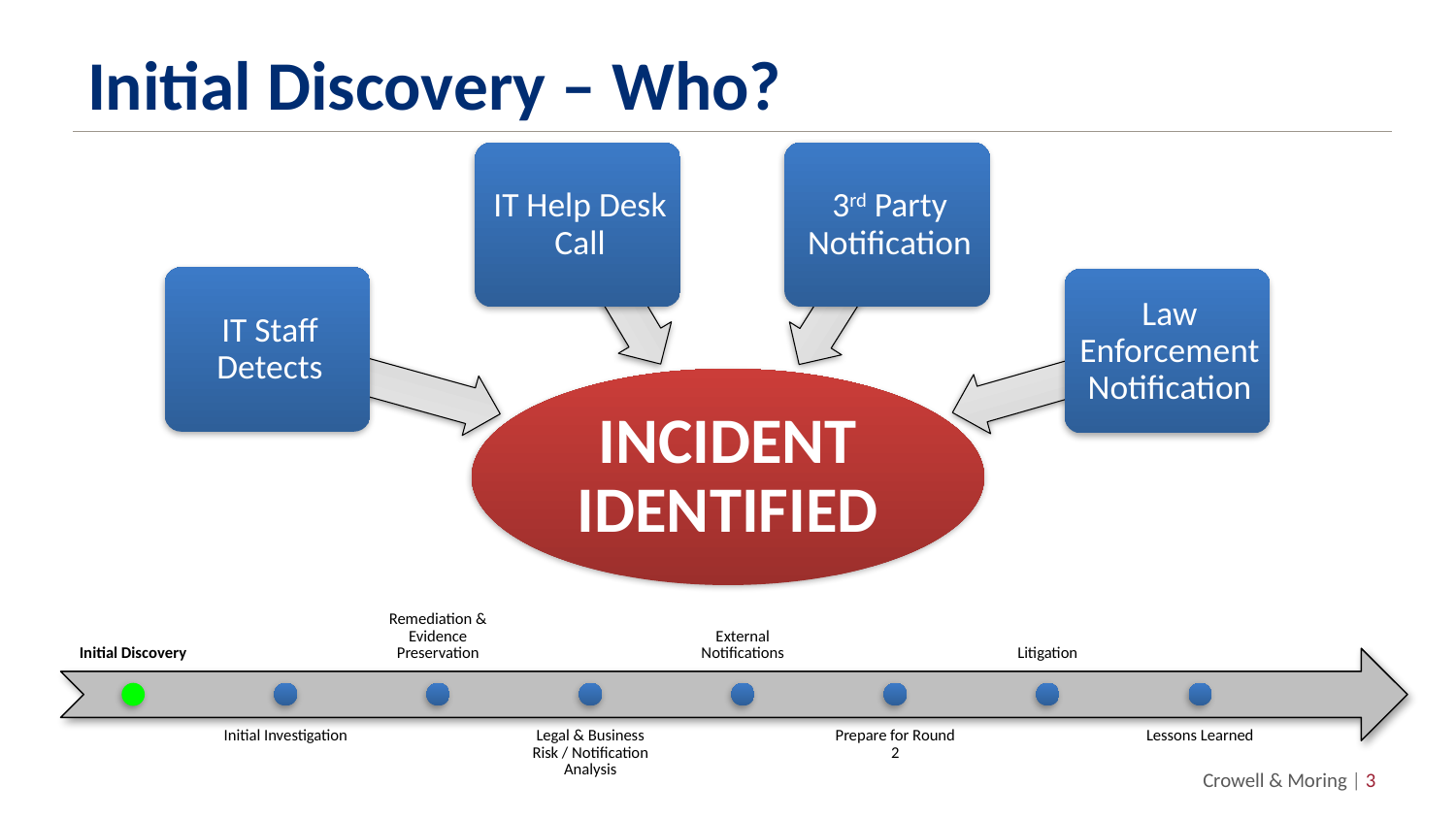

# Initial Discovery – Who?
Incident Identified
IT Staff Detects
IT Help Desk Call
3rd Party Notification
Law Enforcement Notification
Initial Discovery
Initial Investigation
Remediation & Evidence Preservation
Legal & Business Risk / Notification Analysis
External Notifications
Prepare for Round 2
Litigation
Lessons Learned
Crowell & Moring | 3